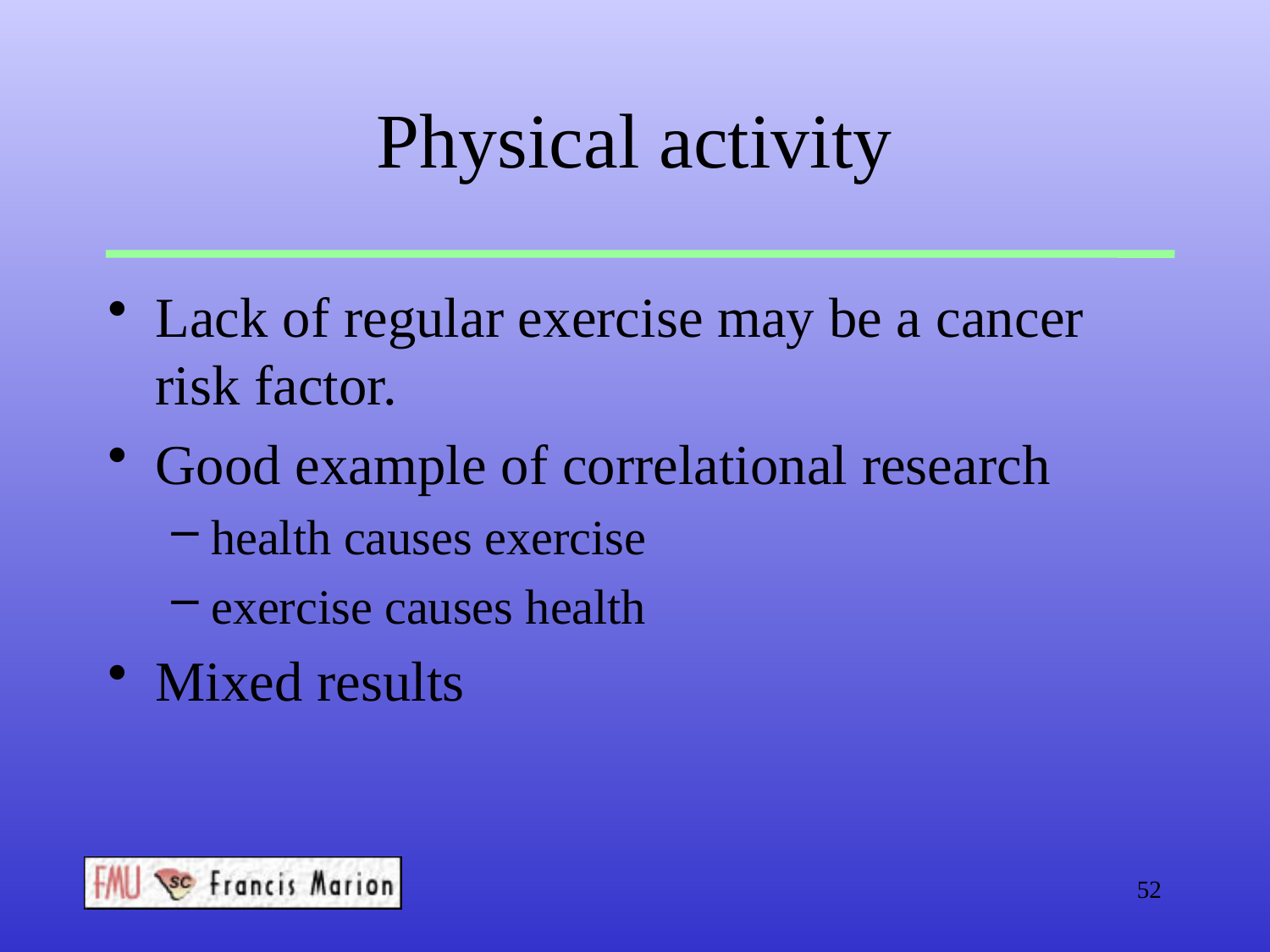

# Physical activity
Lack of regular exercise may be a cancer risk factor.
Good example of correlational research
health causes exercise
exercise causes health
Mixed results

52